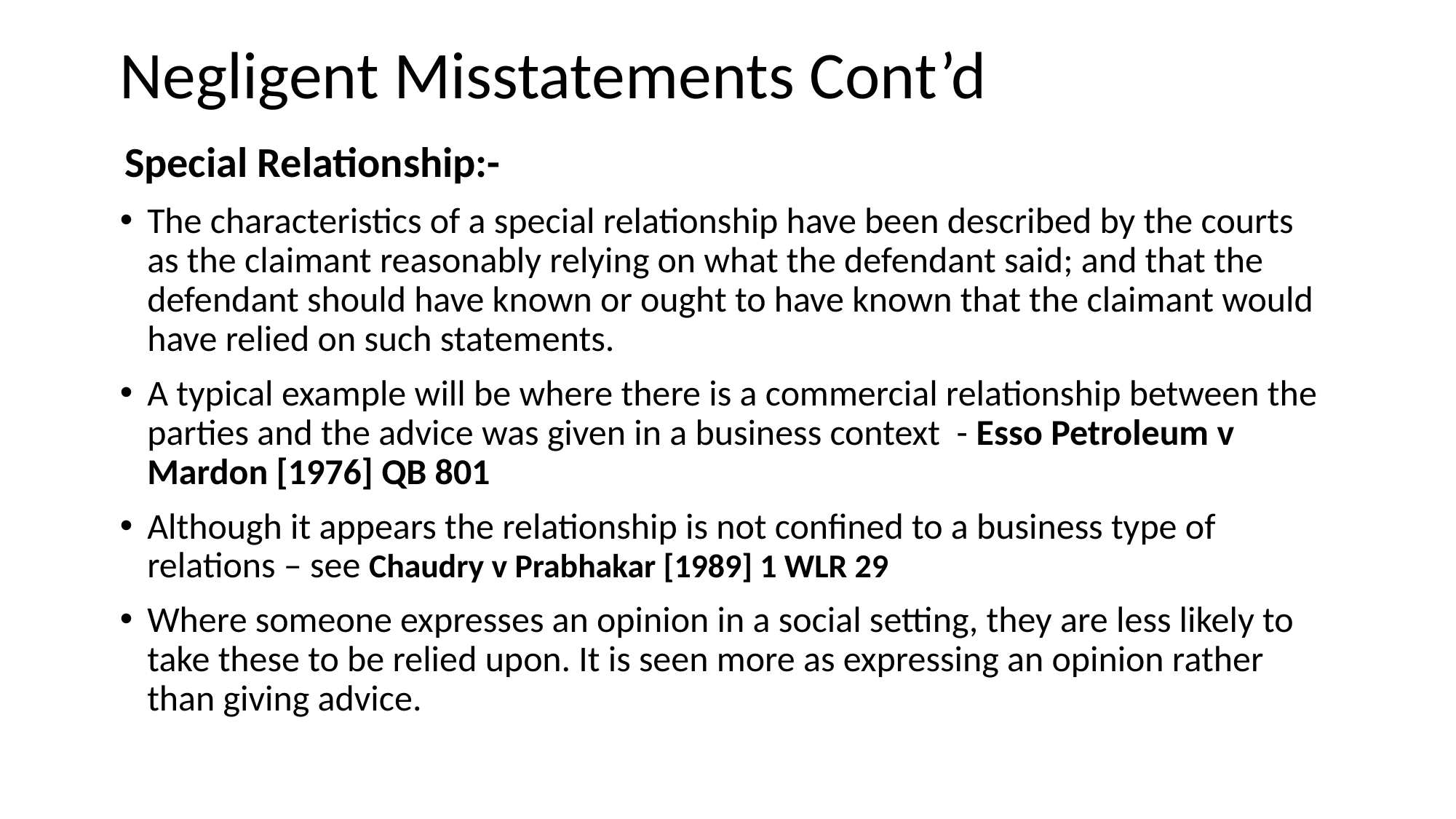

# Negligent Misstatements Cont’d
Special Relationship:-
The characteristics of a special relationship have been described by the courts as the claimant reasonably relying on what the defendant said; and that the defendant should have known or ought to have known that the claimant would have relied on such statements.
A typical example will be where there is a commercial relationship between the parties and the advice was given in a business context  - Esso Petroleum v Mardon [1976] QB 801
Although it appears the relationship is not confined to a business type of relations – see Chaudry v Prabhakar [1989] 1 WLR 29
Where someone expresses an opinion in a social setting, they are less likely to take these to be relied upon. It is seen more as expressing an opinion rather than giving advice.